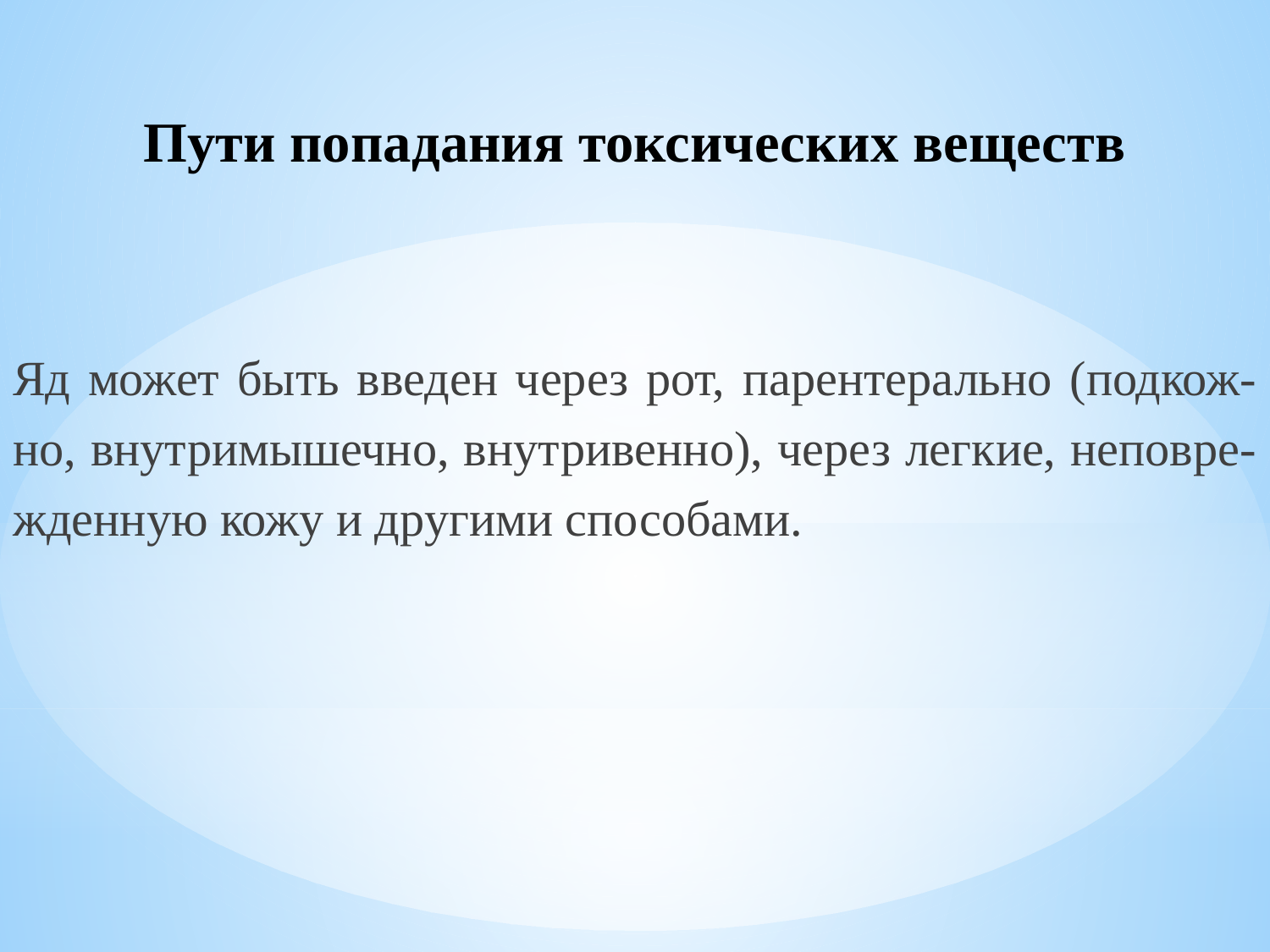

# Пути попадания токсических веществ

Яд может быть введен через рот, парентерально (подкож-но, внутримышечно, внутривенно), через легкие, неповре-жденную кожу и другими способами.